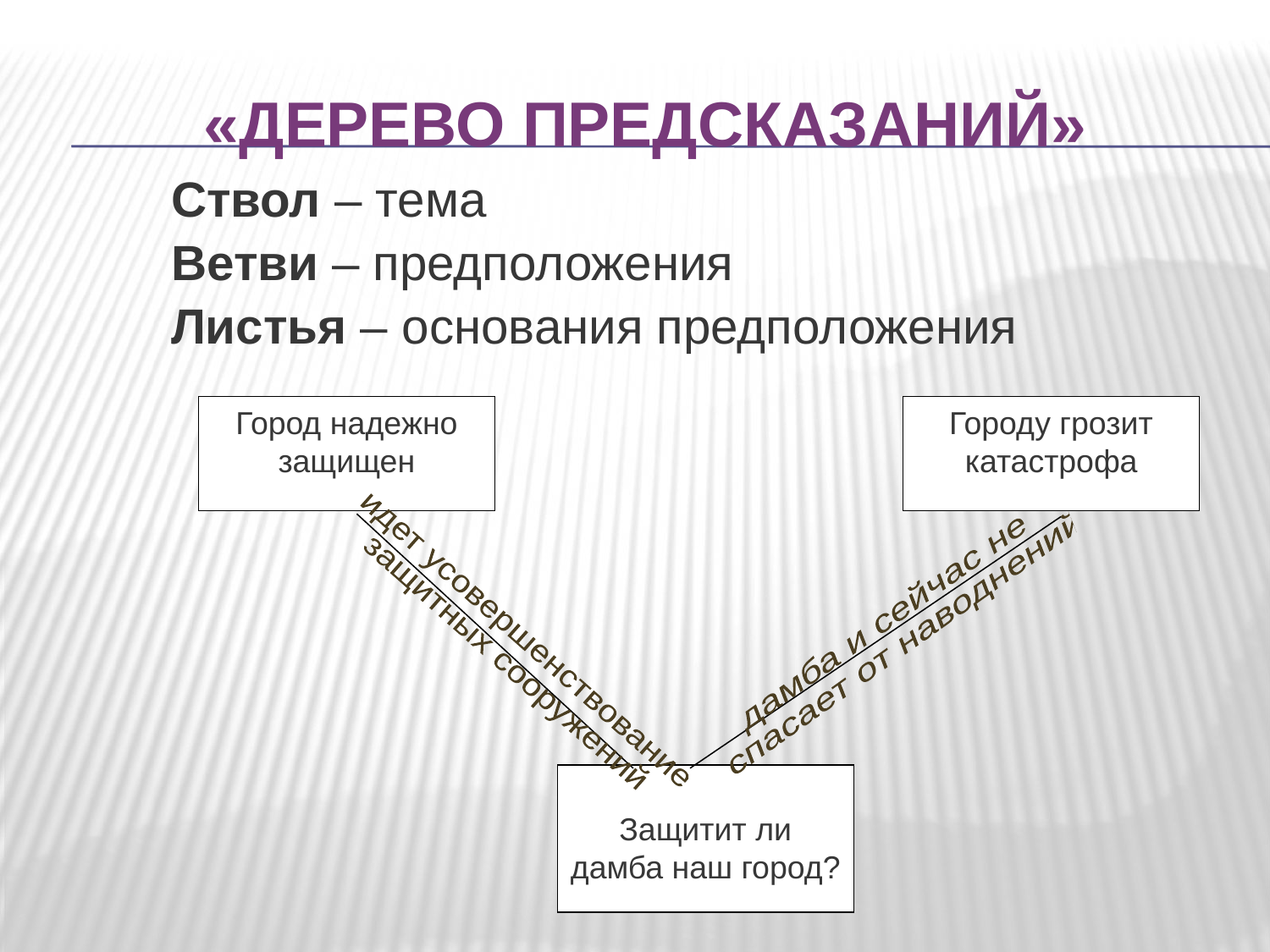

# «Дерево предсказаний»
Ствол – тема
Ветви – предположения
Листья – основания предположения

Город надежно защищен
Городу грозит катастрофа

дамба и сейчас не
 спасает от наводнений
идет усовершенствование
защитных сооружений

Защитит ли дамба наш город?